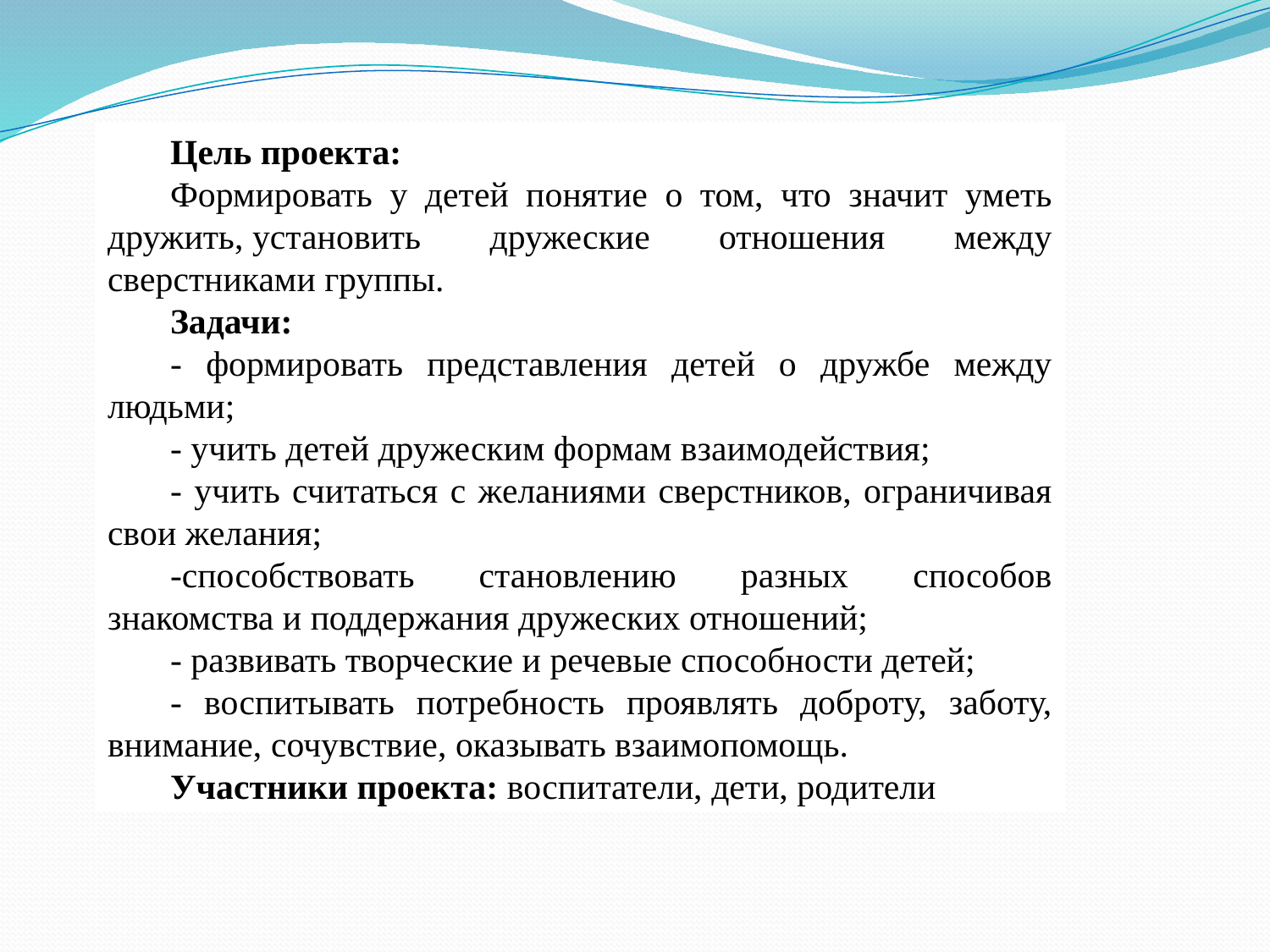

Цель проекта:
Формировать у детей понятие о том, что значит уметь дружить, установить дружеские отношения между сверстниками группы.
Задачи:
- формировать представления детей о дружбе между людьми;
- учить детей дружеским формам взаимодействия;
- учить считаться с желаниями сверстников, ограничивая свои желания;
-способствовать становлению разных способов знакомства и поддержания дружеских отношений;
- развивать творческие и речевые способности детей;
- воспитывать потребность проявлять доброту, заботу, внимание, сочувствие, оказывать взаимопомощь.
Участники проекта: воспитатели, дети, родители